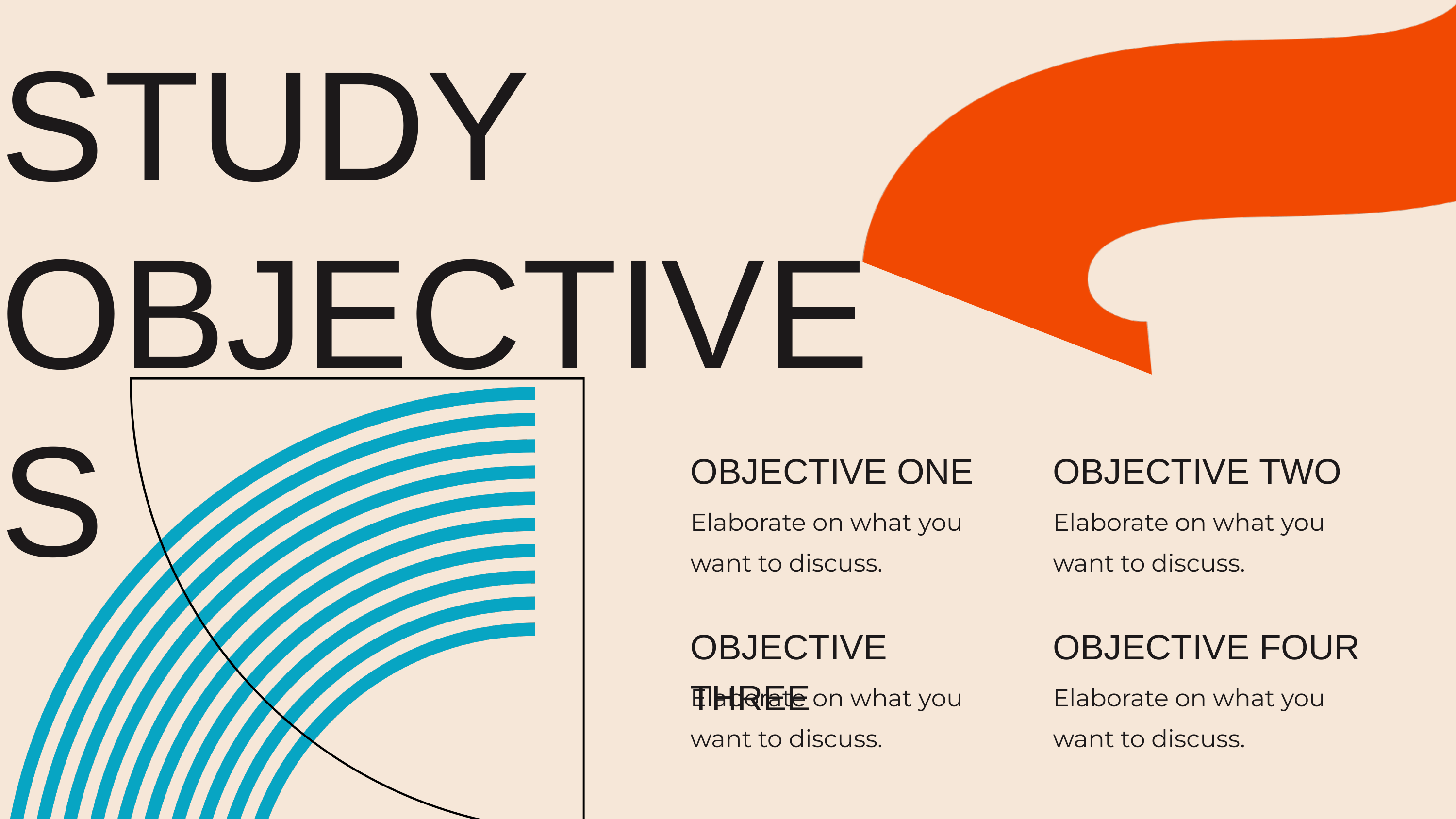

STUDY OBJECTIVES

OBJECTIVE ONE
OBJECTIVE TWO
Elaborate on what you want to discuss.
Elaborate on what you want to discuss.
OBJECTIVE THREE
OBJECTIVE FOUR
Elaborate on what you want to discuss.
Elaborate on what you want to discuss.